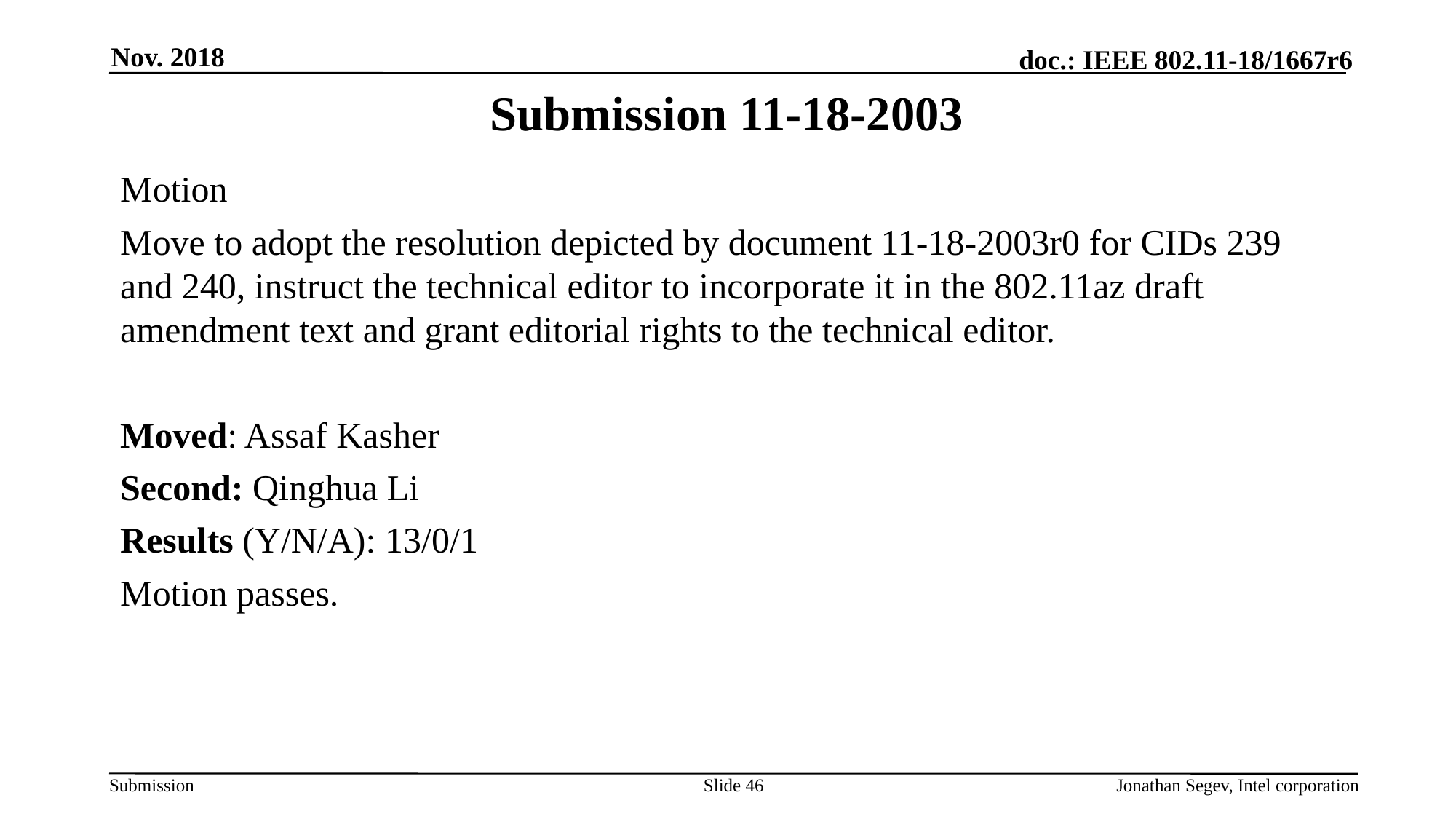

Nov. 2018
# Submission 11-18-2003
Motion
Move to adopt the resolution depicted by document 11-18-2003r0 for CIDs 239 and 240, instruct the technical editor to incorporate it in the 802.11az draft amendment text and grant editorial rights to the technical editor.

Moved: Assaf Kasher
Second: Qinghua Li
Results (Y/N/A): 13/0/1
Motion passes.
Slide 46
Jonathan Segev, Intel corporation